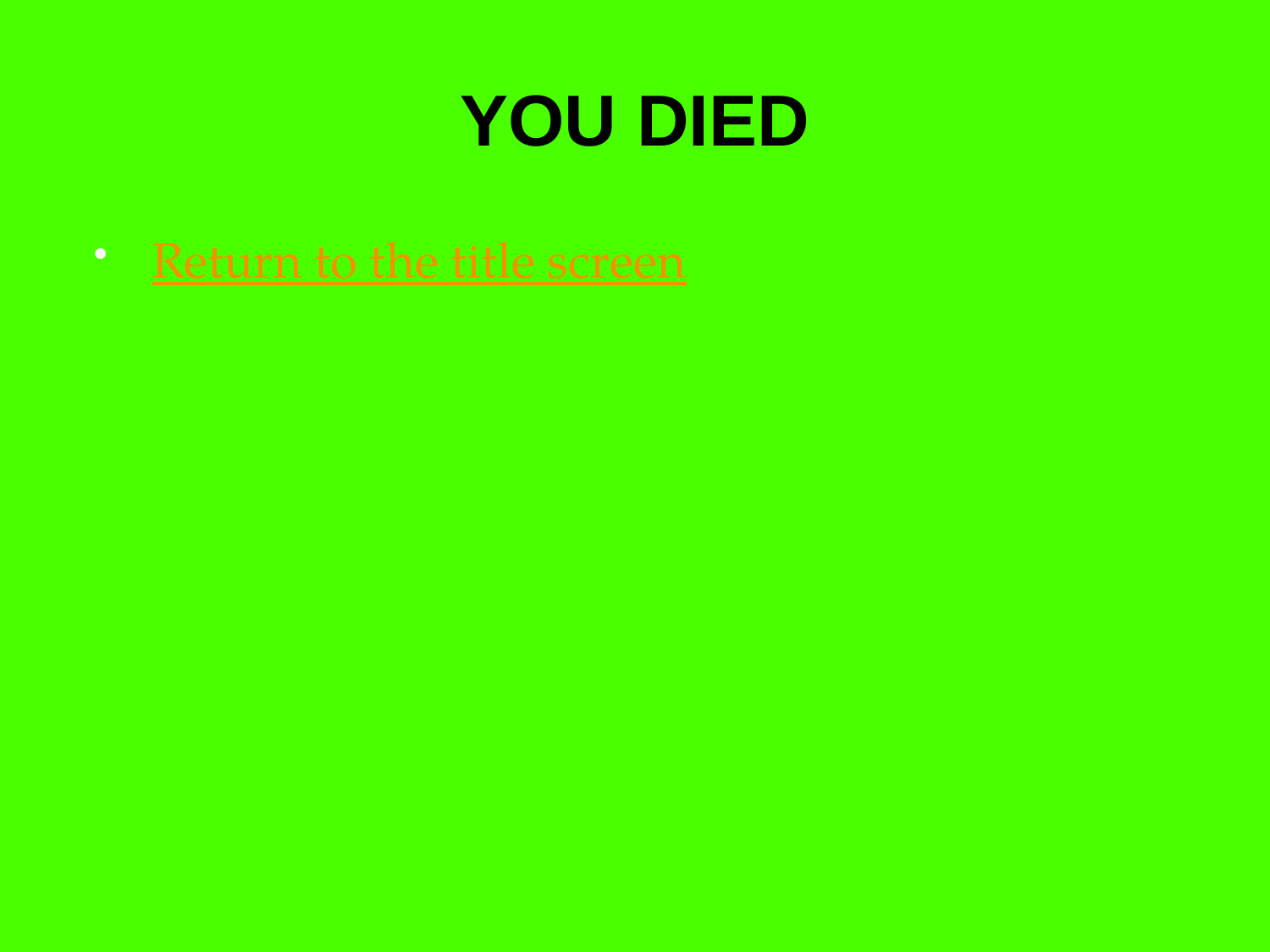

# YOU DIED
Return to the title screen